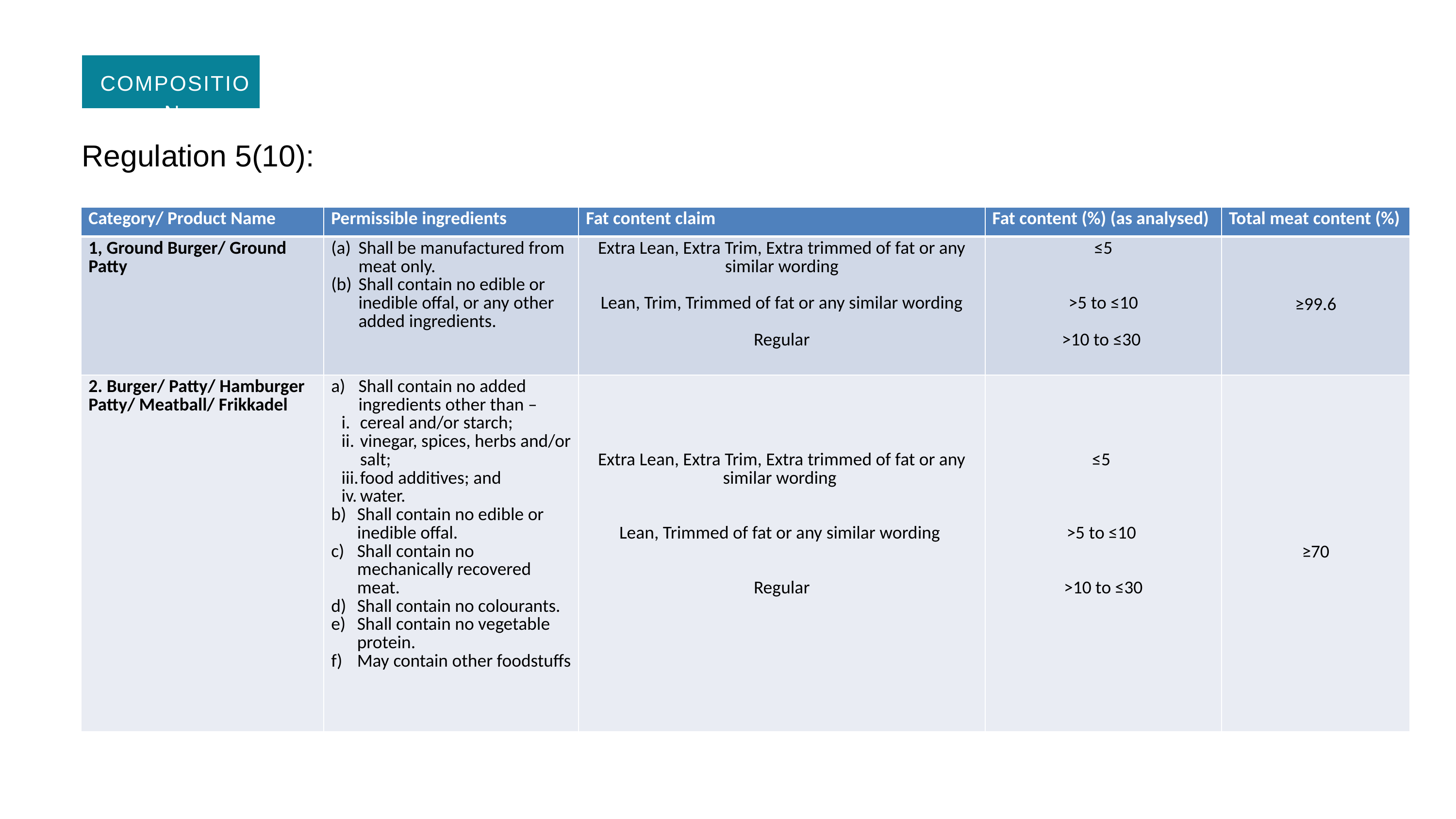

COMPOSITION
Regulation 5(10):
| Category/ Product Name | Permissible ingredients | Fat content claim | Fat content (%) (as analysed) | Total meat content (%) |
| --- | --- | --- | --- | --- |
| 1, Ground Burger/ Ground Patty | Shall be manufactured from meat only. Shall contain no edible or inedible offal, or any other added ingredients. | Extra Lean, Extra Trim, Extra trimmed of fat or any similar wording Lean, Trim, Trimmed of fat or any similar wording Regular | ≤5 >5 to ≤10 >10 to ≤30 | ≥99.6 |
| 2. Burger/ Patty/ Hamburger Patty/ Meatball/ Frikkadel | Shall contain no added ingredients other than – cereal and/or starch; vinegar, spices, herbs and/or salt; food additives; and water. Shall contain no edible or inedible offal. Shall contain no mechanically recovered meat. Shall contain no colourants. Shall contain no vegetable protein. May contain other foodstuffs | Extra Lean, Extra Trim, Extra trimmed of fat or any similar wording Lean, Trimmed of fat or any similar wording Regular | ≤5 >5 to ≤10 >10 to ≤30 | ≥70 |